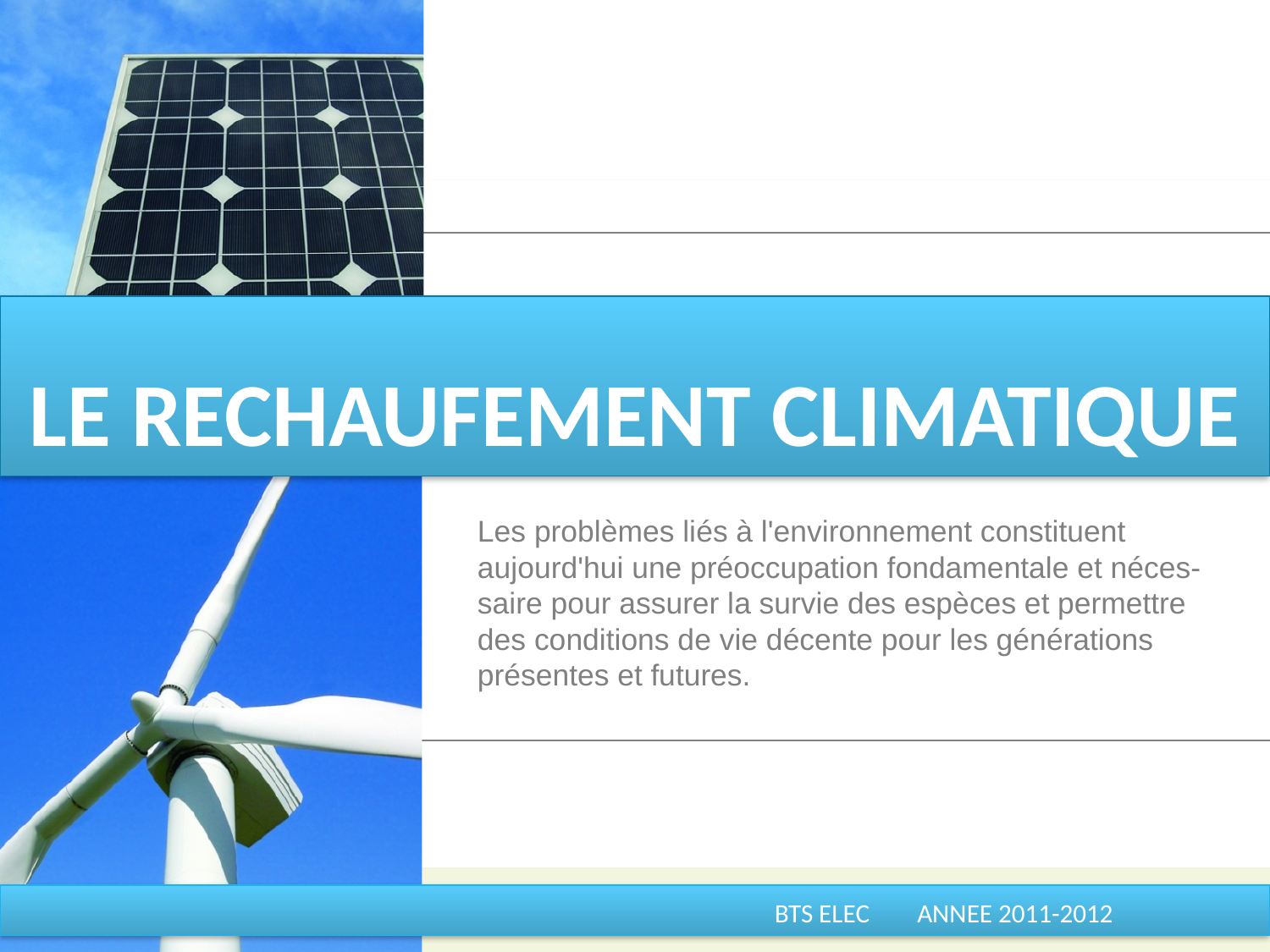

LE RECHAUFEMENT CLIMATIQUE
Les problèmes liés à l'environnement constituent aujourd'hui une préoccupation fondamentale et néces-saire pour assurer la survie des espèces et permettre des conditions de vie décente pour les générations présentes et futures.
						BTS ELEC        ANNEE 2011-2012